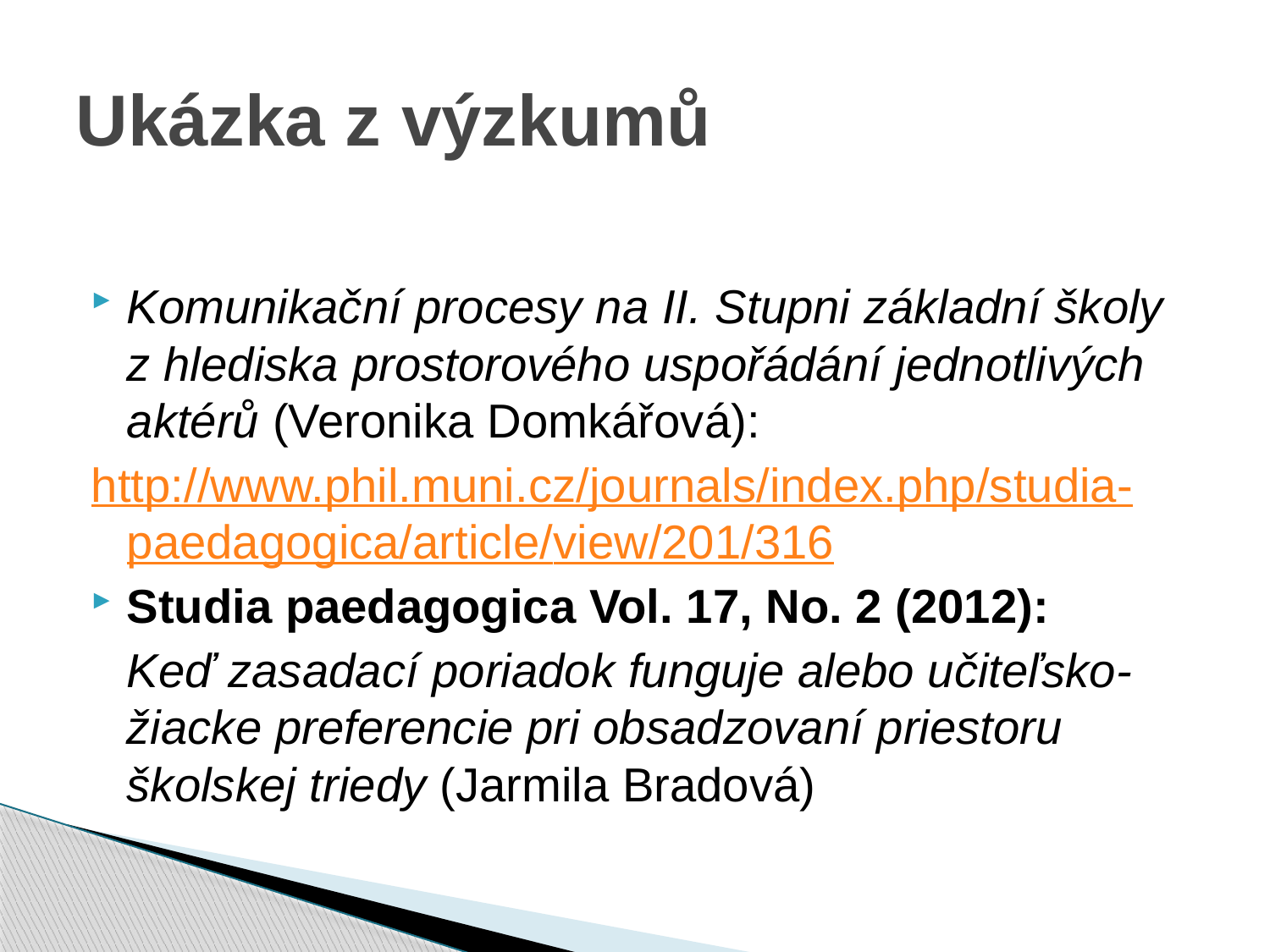

# Ukázka z výzkumů

Komunikační procesy na II. Stupni základní školy z hlediska prostorového uspořádání jednotlivých aktérů (Veronika Domkářová):
	http://www.phil.muni.cz/journals/index.php/studia-paedagogica/article/view/201/316
Studia paedagogica Vol. 17, No. 2 (2012):
	Keď zasadací poriadok funguje alebo učiteľsko-žiacke preferencie pri obsadzovaní priestoru školskej triedy (Jarmila Bradová)